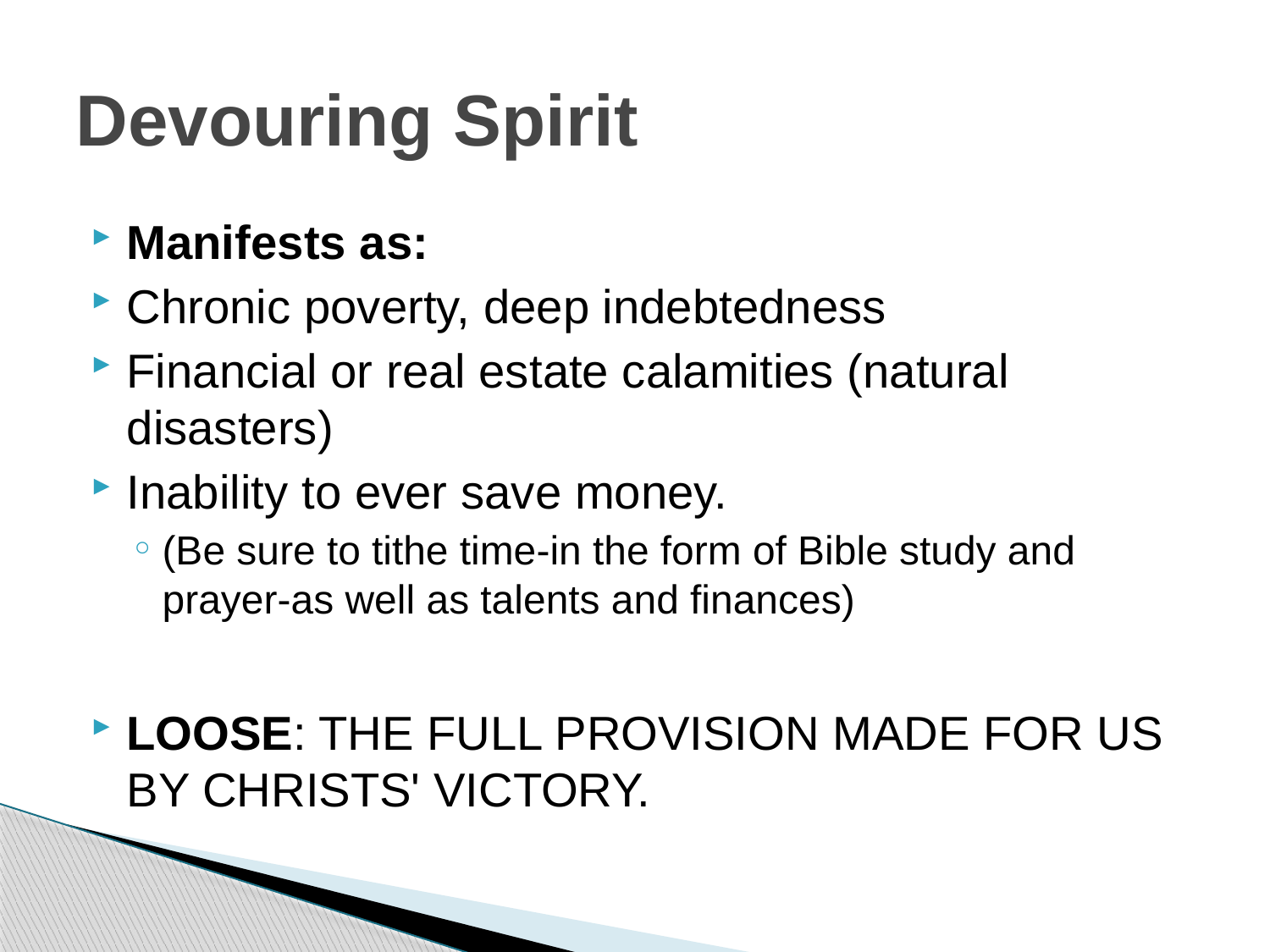

# Devouring Spirit
Manifests as:
Chronic poverty, deep indebtedness
Financial or real estate calamities (natural disasters)
Inability to ever save money.
(Be sure to tithe time-in the form of Bible study and prayer-as well as talents and finances)

LOOSE: THE FULL PROVISION MADE FOR US BY CHRISTS' VICTORY.